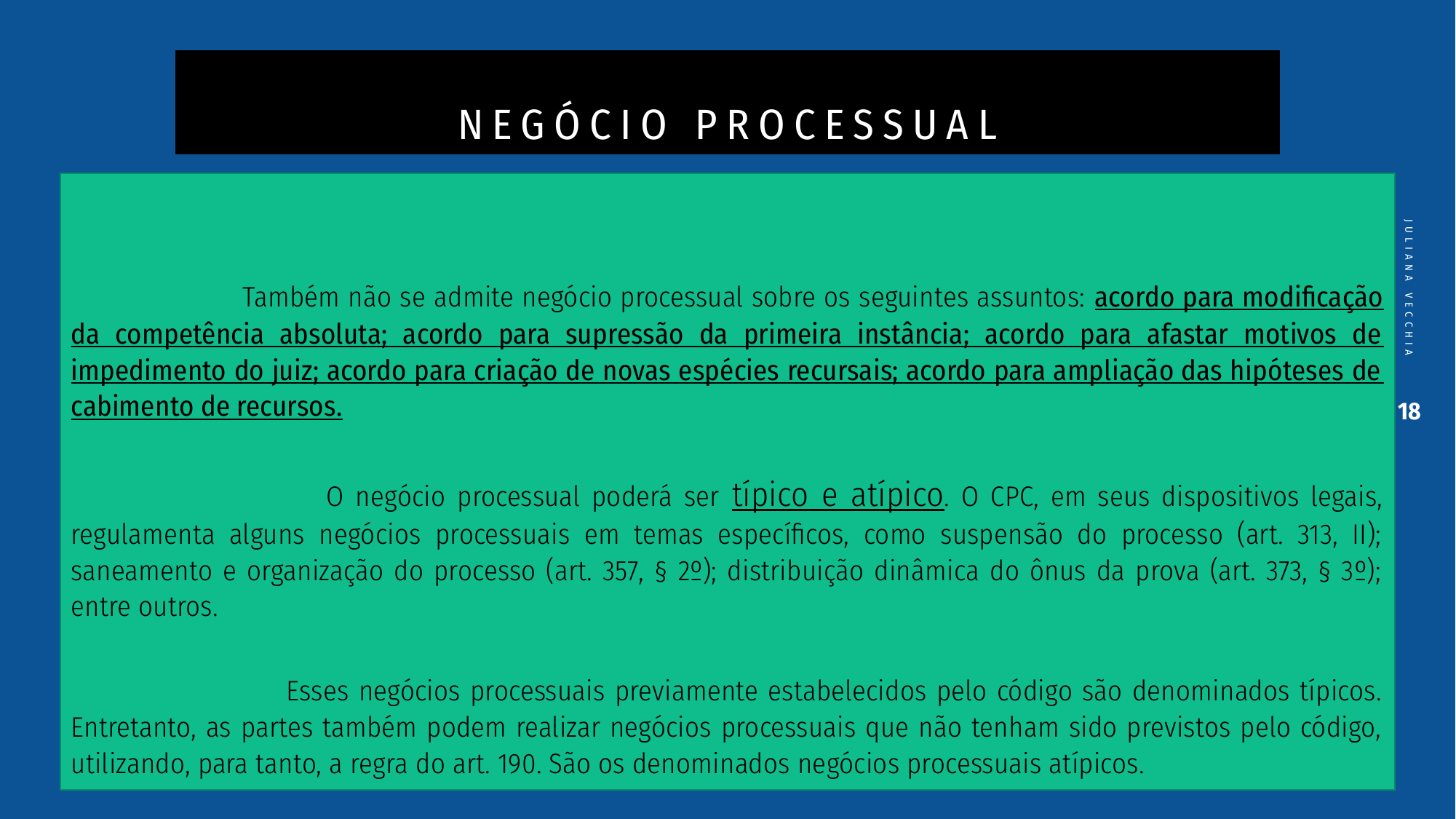

# Negócio processual

                  Também não se admite negócio processual sobre os seguintes assuntos: acordo para modificação da competência absoluta; acordo para supressão da primeira instância; acordo para afastar motivos de impedimento do juiz; acordo para criação de novas espécies recursais; acordo para ampliação das hipóteses de cabimento de recursos.
                      O negócio processual poderá ser típico e atípico. O CPC, em seus dispositivos legais, regulamenta alguns negócios processuais em temas específicos, como suspensão do processo (art. 313, II); saneamento e organização do processo (art. 357, § 2º); distribuição dinâmica do ônus da prova (art. 373, § 3º); entre outros.
                      Esses negócios processuais previamente estabelecidos pelo código são denominados típicos. Entretanto, as partes também podem realizar negócios processuais que não tenham sido previstos pelo código, utilizando, para tanto, a regra do art. 190. São os denominados negócios processuais atípicos.

Juliana Vecchia
18